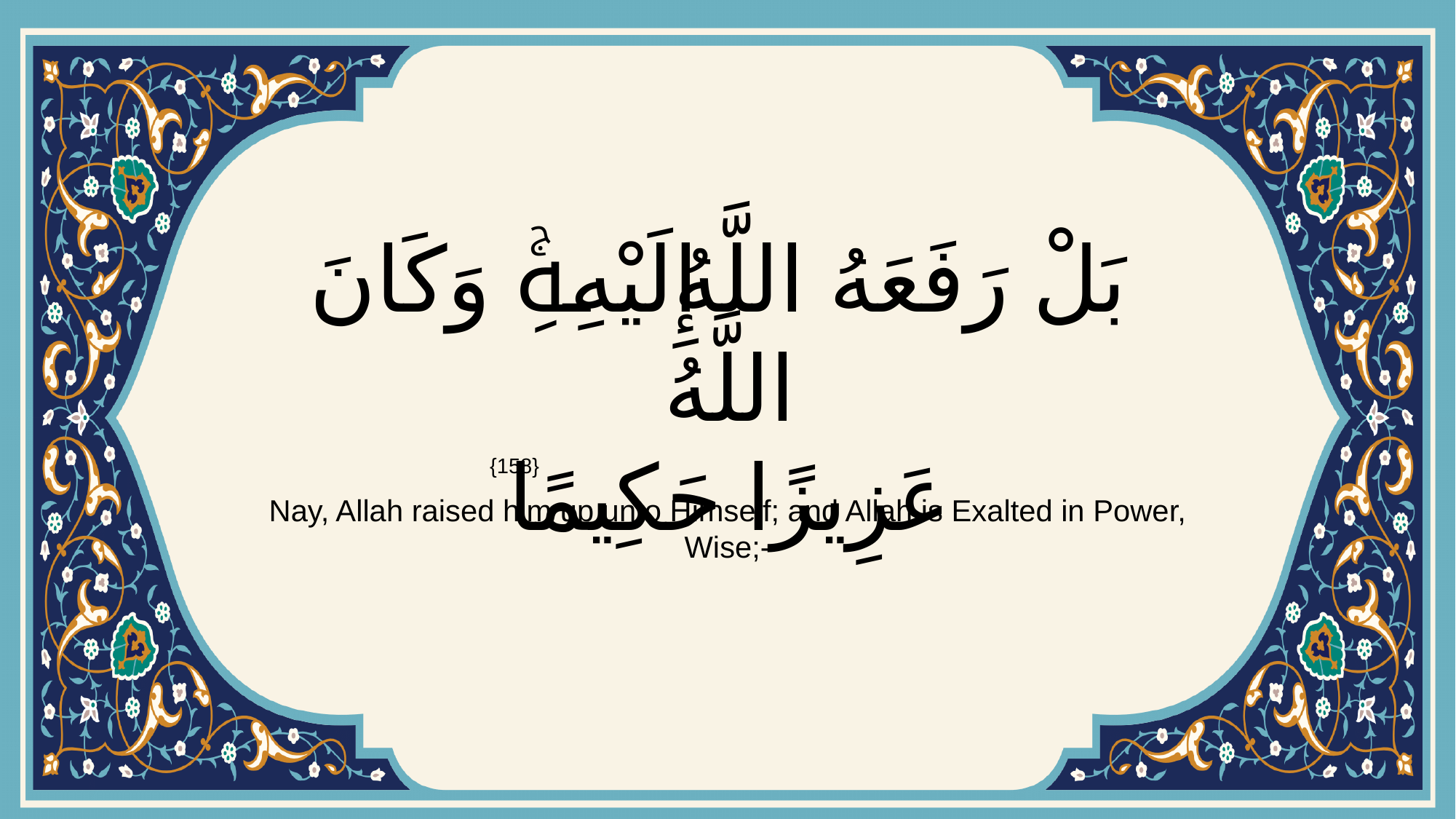

# بَلْ رَفَعَهُ اللَّهُ إِلَيْهِۚ وَكَانَ اللَّهُ عَزِيزًا حَكِيمًا
{158}
Nay, Allah raised him up unto Himself; and Allah is Exalted in Power, Wise;-